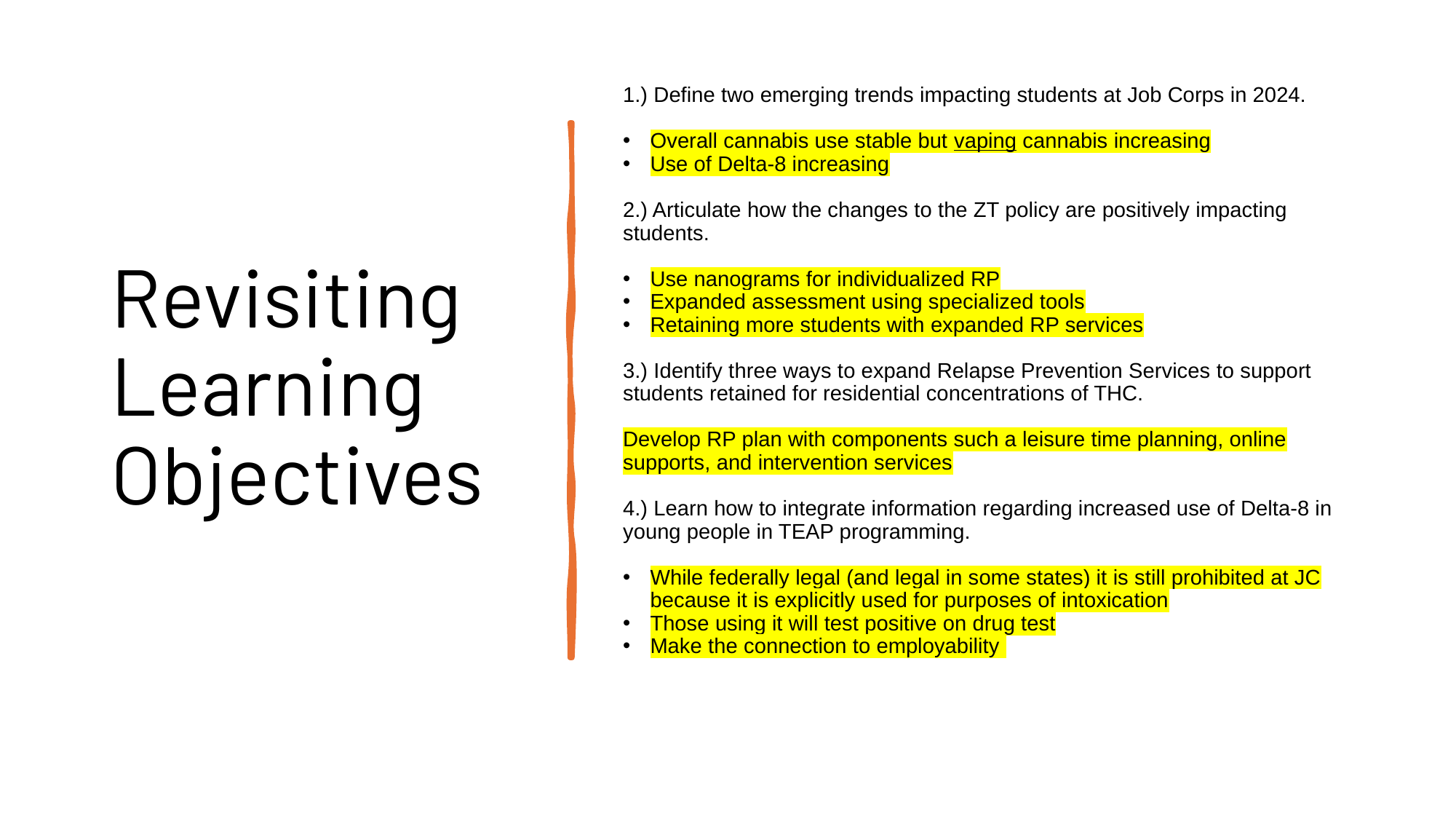

# Revisiting Learning Objectives
1.) Define two emerging trends impacting students at Job Corps in 2024.

Overall cannabis use stable but vaping cannabis increasing
Use of Delta-8 increasing

2.) Articulate how the changes to the ZT policy are positively impacting students.

Use nanograms for individualized RP
Expanded assessment using specialized tools
Retaining more students with expanded RP services

3.) Identify three ways to expand Relapse Prevention Services to support students retained for residential concentrations of THC.

Develop RP plan with components such a leisure time planning, online supports, and intervention services

4.) Learn how to integrate information regarding increased use of Delta-8 in young people in TEAP programming.

While federally legal (and legal in some states) it is still prohibited at JC because it is explicitly used for purposes of intoxication
Those using it will test positive on drug test
Make the connection to employability